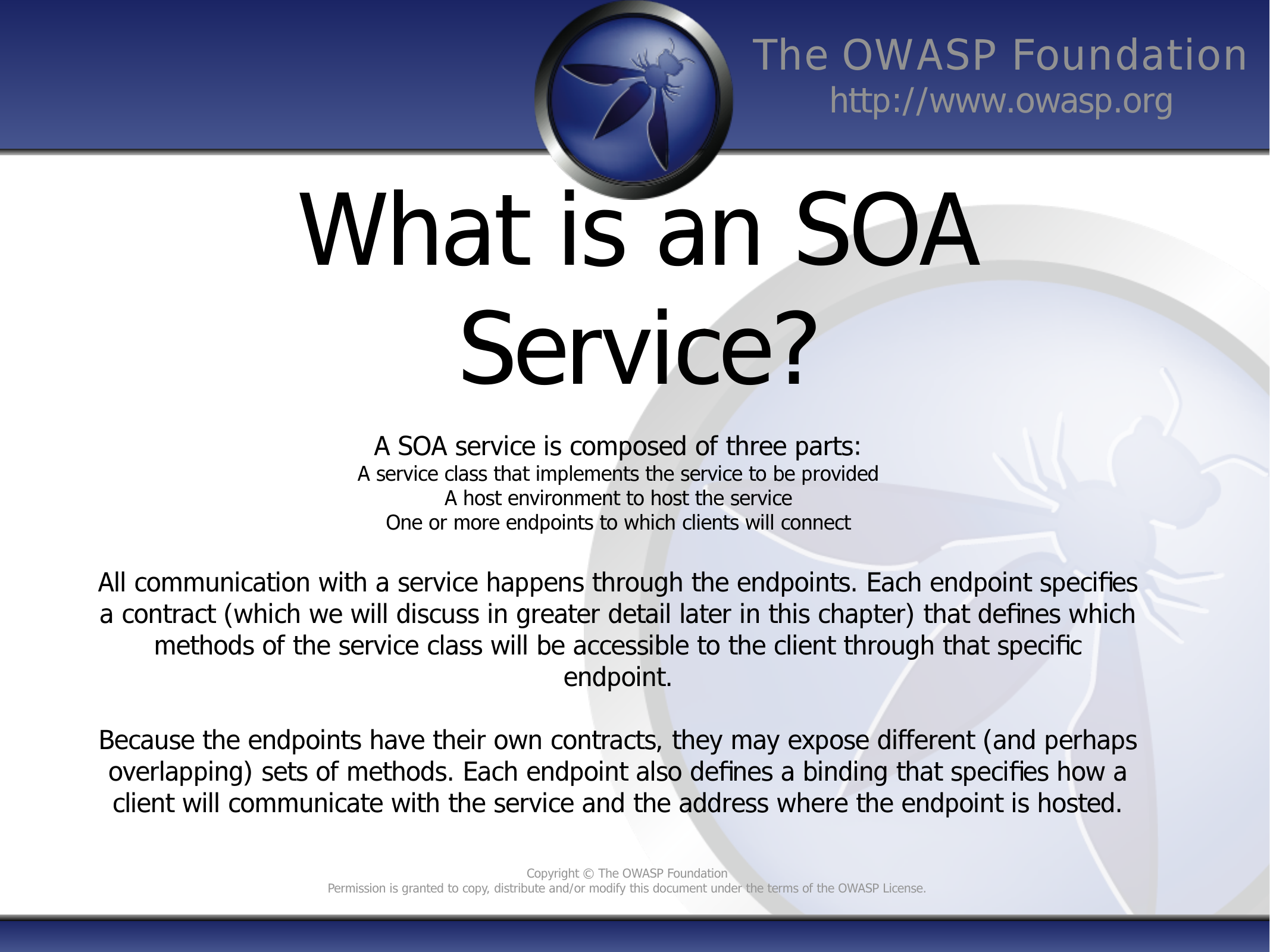

# What is an SOA Service?
A SOA service is composed of three parts:
A service class that implements the service to be provided
A host environment to host the service
One or more endpoints to which clients will connect

All communication with a service happens through the endpoints. Each endpoint specifies a contract (which we will discuss in greater detail later in this chapter) that defines which methods of the service class will be accessible to the client through that specific endpoint.

Because the endpoints have their own contracts, they may expose different (and perhaps overlapping) sets of methods. Each endpoint also defines a binding that specifies how a client will communicate with the service and the address where the endpoint is hosted.